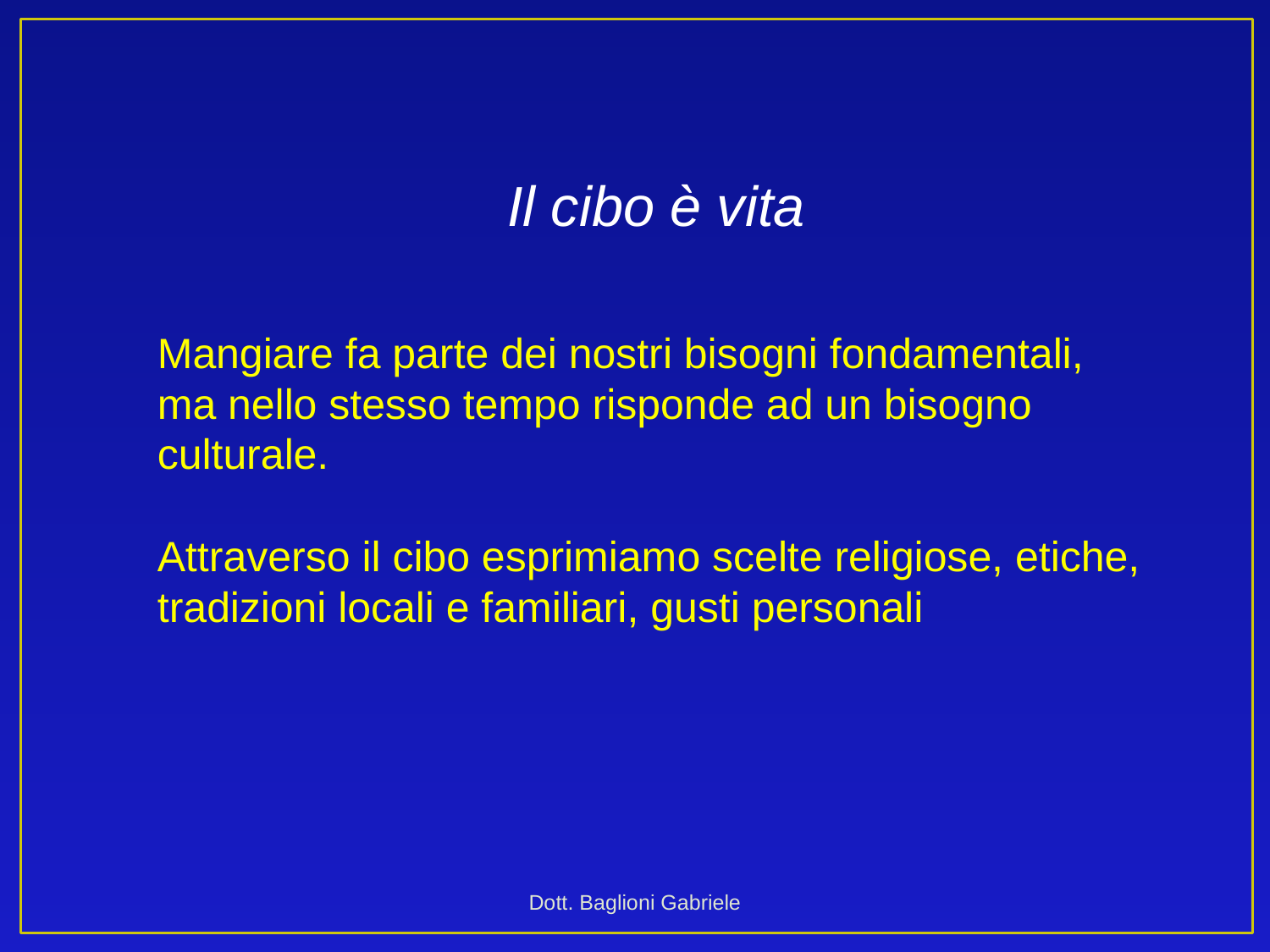

Il cibo è vita
Mangiare fa parte dei nostri bisogni fondamentali,
ma nello stesso tempo risponde ad un bisogno culturale.

Attraverso il cibo esprimiamo scelte religiose, etiche,
tradizioni locali e familiari, gusti personali

Dott. Baglioni Gabriele